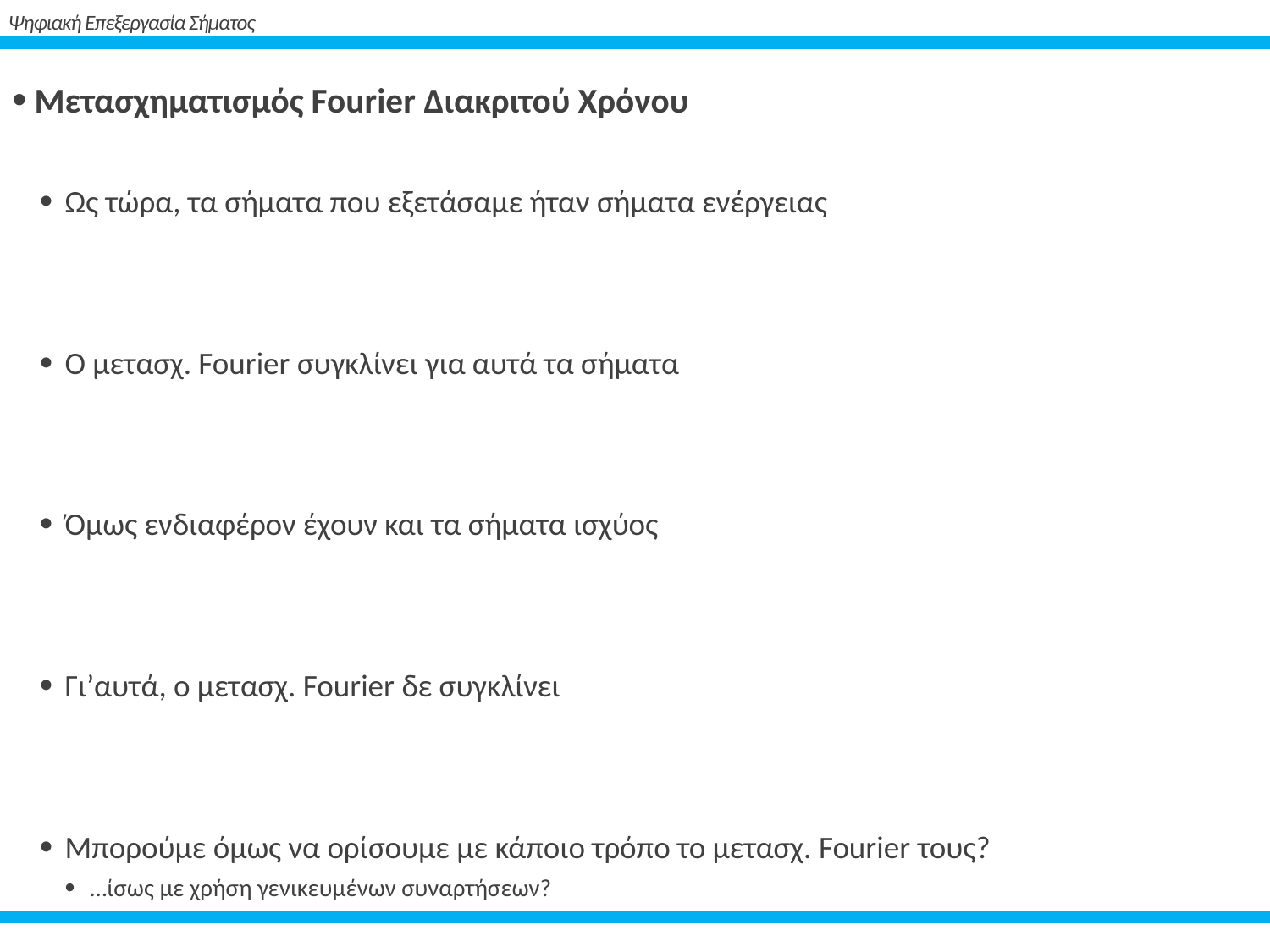

# Ψηφιακή Επεξεργασία Σήματος

 Μετασχηματισμός Fourier Διακριτού Χρόνου

Ως τώρα, τα σήματα που εξετάσαμε ήταν σήματα ενέργειας

Ο μετασχ. Fourier συγκλίνει για αυτά τα σήματα

Όμως ενδιαφέρον έχουν και τα σήματα ισχύος

Γι’αυτά, ο μετασχ. Fourier δε συγκλίνει

Μπορούμε όμως να ορίσουμε με κάποιο τρόπο το μετασχ. Fourier τους?
…ίσως με χρήση γενικευμένων συναρτήσεων?